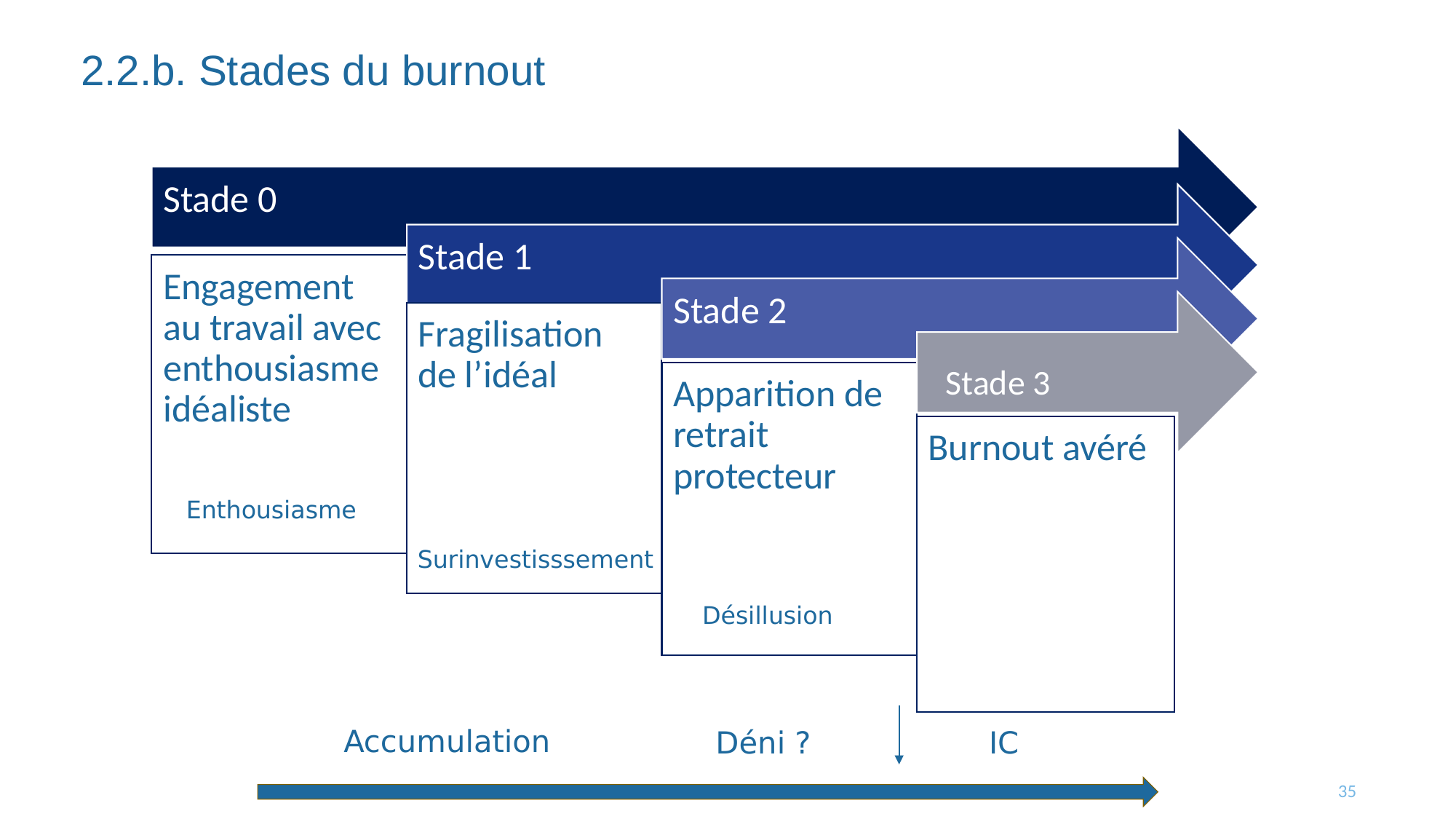

# 2.2.b. Stades du burnout
Stade 0
Engagement au travail avec enthousiasme idéaliste
Stade 1
Fragilisation de l’idéal
Stade 2
Apparition de retrait protecteur

Burnout avéré
Stade 3
Enthousiasme
Surinvestisssement
Désillusion
Accumulation
Déni ?
IC
35